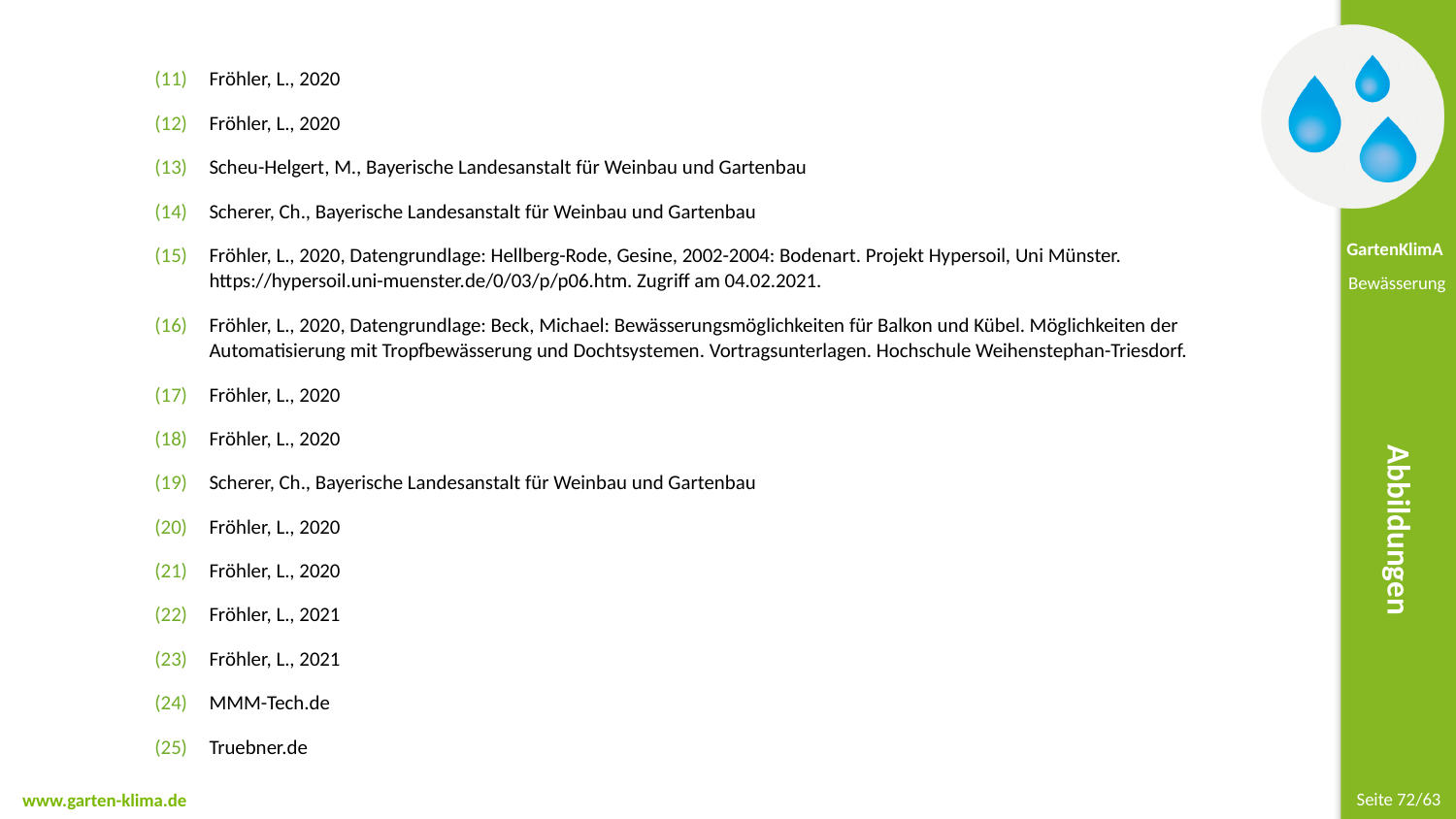

Fröhler, L., 2020
Fröhler, L., 2020
Scheu-Helgert, M., Bayerische Landesanstalt für Weinbau und Gartenbau
Scherer, Ch., Bayerische Landesanstalt für Weinbau und Gartenbau
Fröhler, L., 2020, Datengrundlage: Hellberg-Rode, Gesine, 2002-2004: Bodenart. Projekt Hypersoil, Uni Münster.
https://hypersoil.uni-muenster.de/0/03/p/p06.htm. Zugriff am 04.02.2021.
Fröhler, L., 2020, Datengrundlage: Beck, Michael: Bewässerungsmöglichkeiten für Balkon und Kübel. Möglichkeiten der Automatisierung mit Tropfbewässerung und Dochtsystemen. Vortragsunterlagen. Hochschule Weihenstephan-Triesdorf.
Fröhler, L., 2020
Fröhler, L., 2020
Scherer, Ch., Bayerische Landesanstalt für Weinbau und Gartenbau
Fröhler, L., 2020
Fröhler, L., 2020
Fröhler, L., 2021
Fröhler, L., 2021
MMM-Tech.de
Truebner.de

Abbildungen